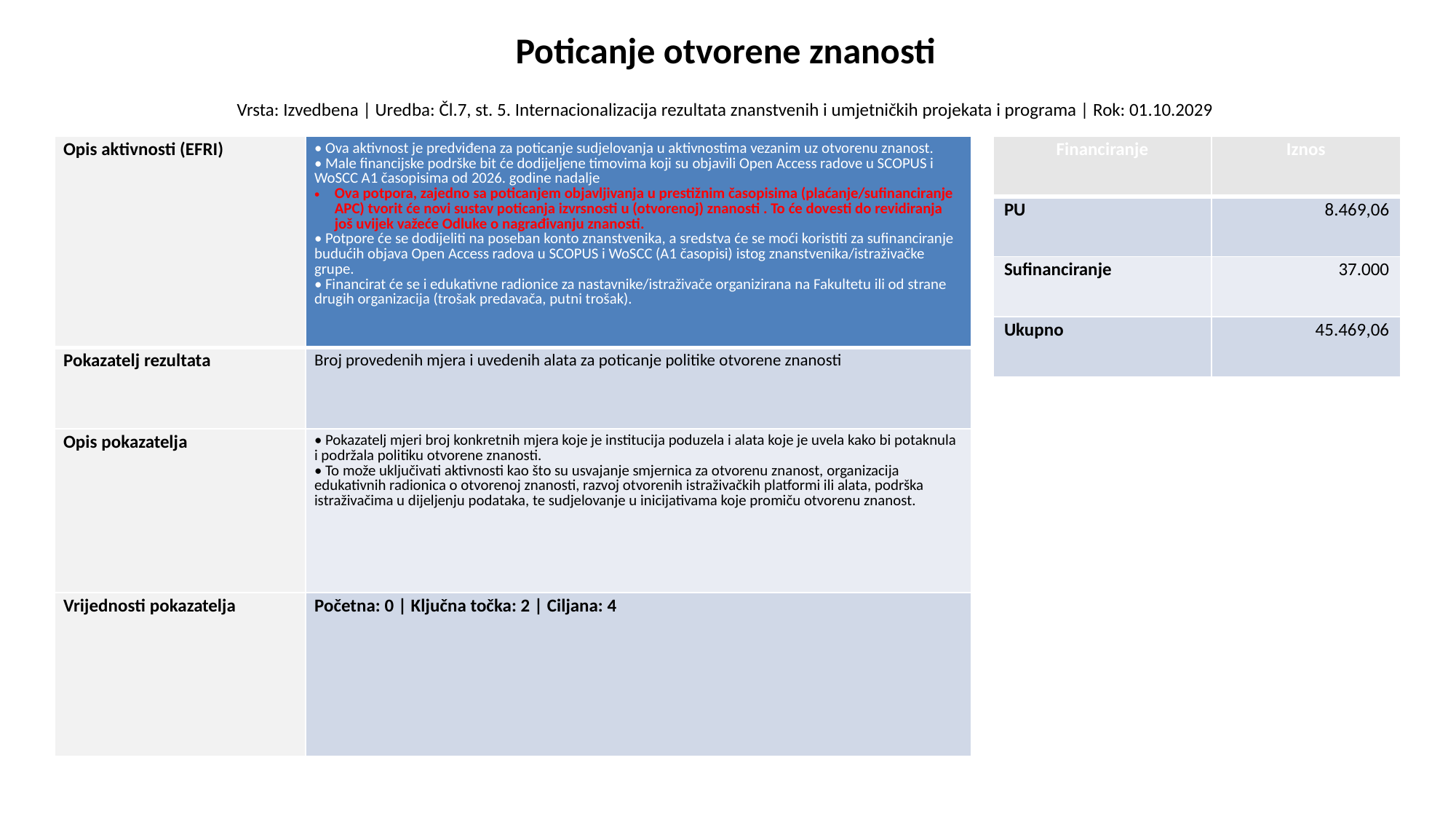

Poticanje otvorene znanosti
Vrsta: Izvedbena | Uredba: Čl.7, st. 5. Internacionalizacija rezultata znanstvenih i umjetničkih projekata i programa | Rok: 01.10.2029
| Opis aktivnosti (EFRI) | • Ova aktivnost je predviđena za poticanje sudjelovanja u aktivnostima vezanim uz otvorenu znanost. • Male financijske podrške bit će dodijeljene timovima koji su objavili Open Access radove u SCOPUS i WoSCC A1 časopisima od 2026. godine nadalje Ova potpora, zajedno sa poticanjem objavljivanja u prestižnim časopisima (plaćanje/sufinanciranje APC) tvorit će novi sustav poticanja izvrsnosti u (otvorenoj) znanosti . To će dovesti do revidiranja još uvijek važeće Odluke o nagrađivanju znanosti. • Potpore će se dodijeliti na poseban konto znanstvenika, a sredstva će se moći koristiti za sufinanciranje budućih objava Open Access radova u SCOPUS i WoSCC (A1 časopisi) istog znanstvenika/istraživačke grupe. • Financirat će se i edukativne radionice za nastavnike/istraživače organizirana na Fakultetu ili od strane drugih organizacija (trošak predavača, putni trošak). |
| --- | --- |
| Pokazatelj rezultata | Broj provedenih mjera i uvedenih alata za poticanje politike otvorene znanosti |
| Opis pokazatelja | • Pokazatelj mjeri broj konkretnih mjera koje je institucija poduzela i alata koje je uvela kako bi potaknula i podržala politiku otvorene znanosti. • To može uključivati aktivnosti kao što su usvajanje smjernica za otvorenu znanost, organizacija edukativnih radionica o otvorenoj znanosti, razvoj otvorenih istraživačkih platformi ili alata, podrška istraživačima u dijeljenju podataka, te sudjelovanje u inicijativama koje promiču otvorenu znanost. |
| Vrijednosti pokazatelja | Početna: 0 | Ključna točka: 2 | Ciljana: 4 |
| Financiranje | Iznos |
| --- | --- |
| PU | 8.469,06 |
| Sufinanciranje | 37.000 |
| Ukupno | 45.469,06 |